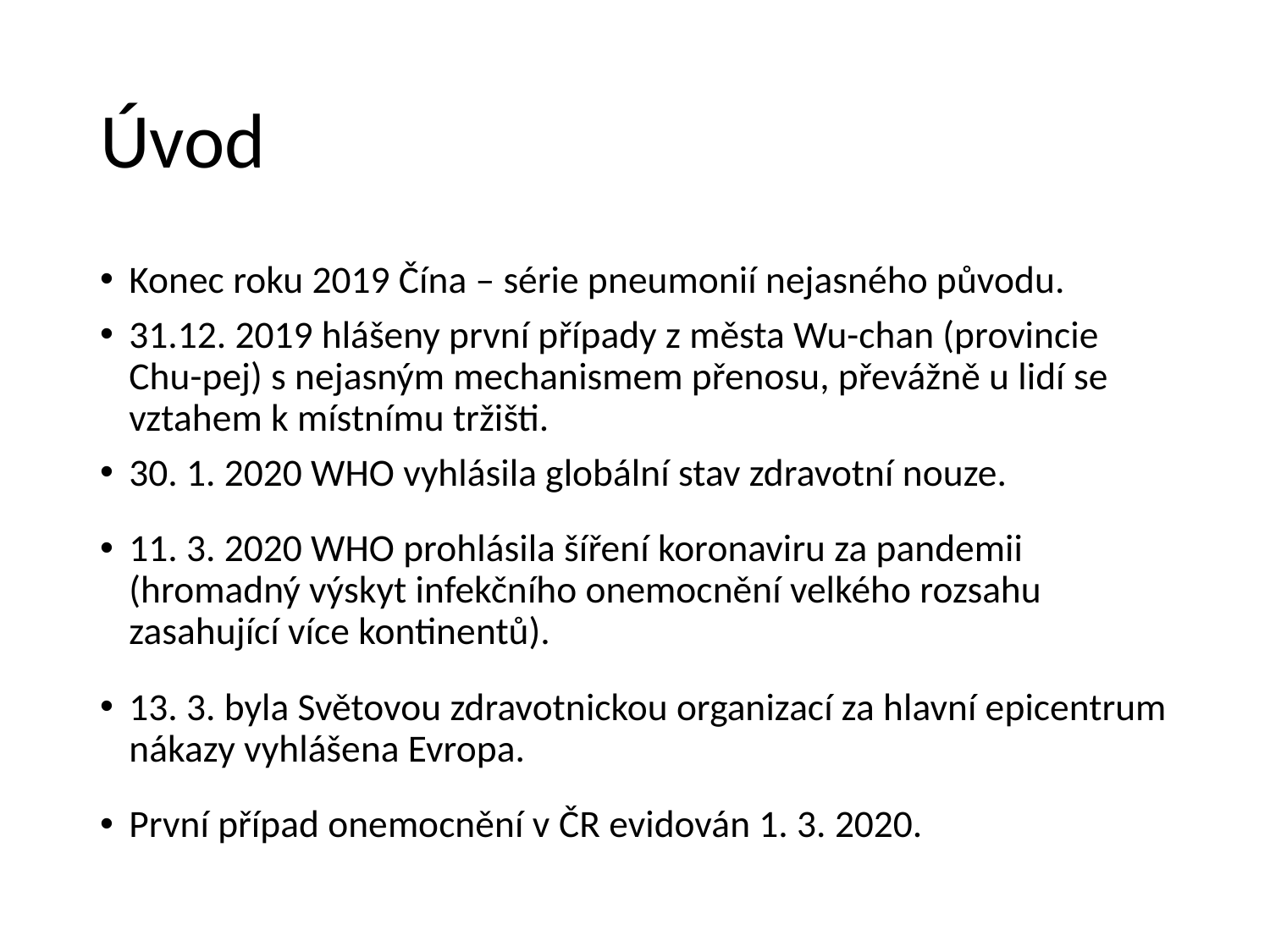

# Úvod
Konec roku 2019 Čína – série pneumonií nejasného původu.
31.12. 2019 hlášeny první případy z města Wu-chan (provincie Chu-pej) s nejasným mechanismem přenosu, převážně u lidí se vztahem k místnímu tržišti.
30. 1. 2020 WHO vyhlásila globální stav zdravotní nouze.
11. 3. 2020 WHO prohlásila šíření koronaviru za pandemii (hromadný výskyt infekčního onemocnění velkého rozsahu zasahující více kontinentů).
13. 3. byla Světovou zdravotnickou organizací za hlavní epicentrum nákazy vyhlášena Evropa.
První případ onemocnění v ČR evidován 1. 3. 2020.